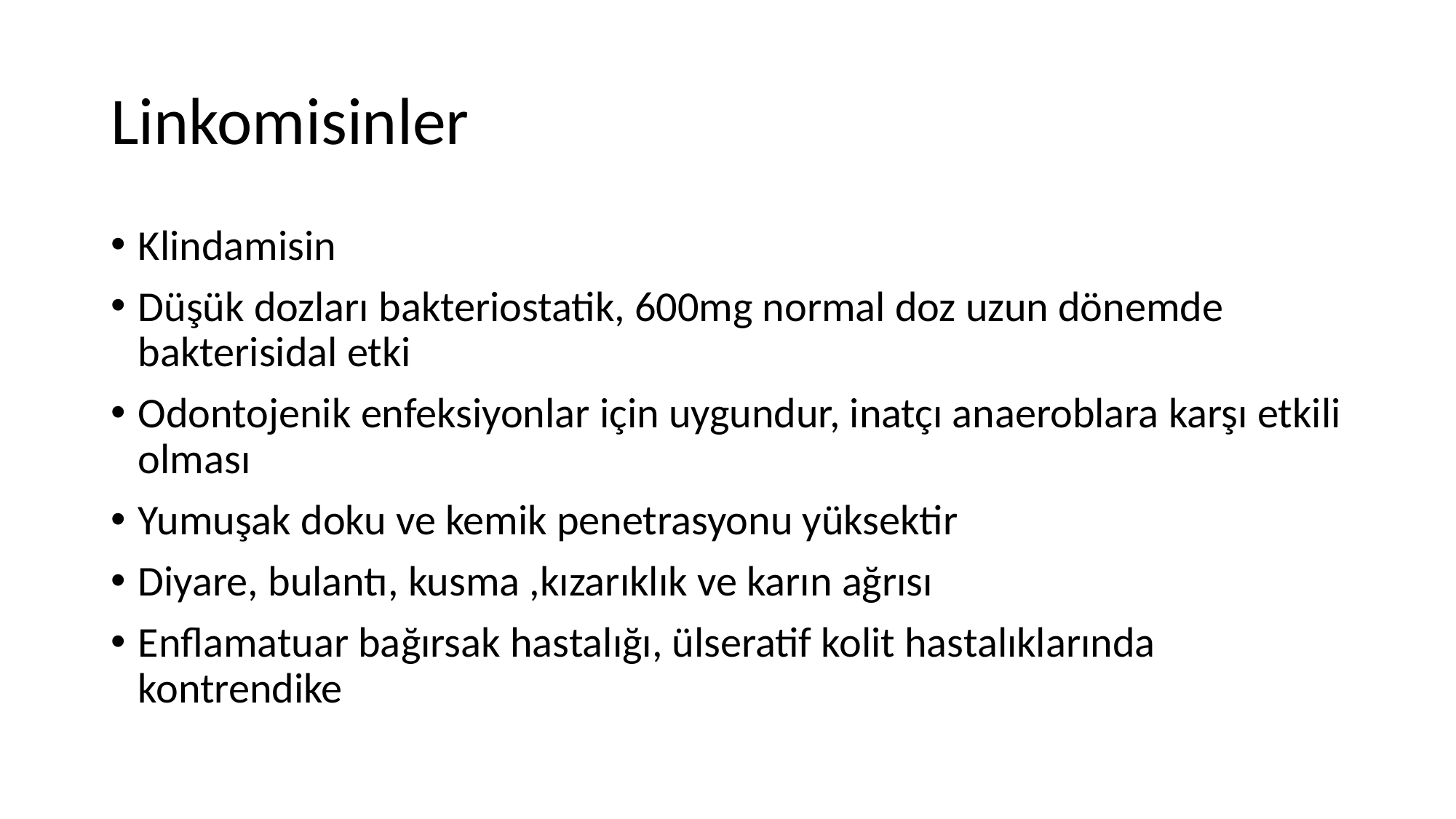

# Linkomisinler
Klindamisin
Düşük dozları bakteriostatik, 600mg normal doz uzun dönemde bakterisidal etki
Odontojenik enfeksiyonlar için uygundur, inatçı anaeroblara karşı etkili olması
Yumuşak doku ve kemik penetrasyonu yüksektir
Diyare, bulantı, kusma ,kızarıklık ve karın ağrısı
Enflamatuar bağırsak hastalığı, ülseratif kolit hastalıklarında kontrendike